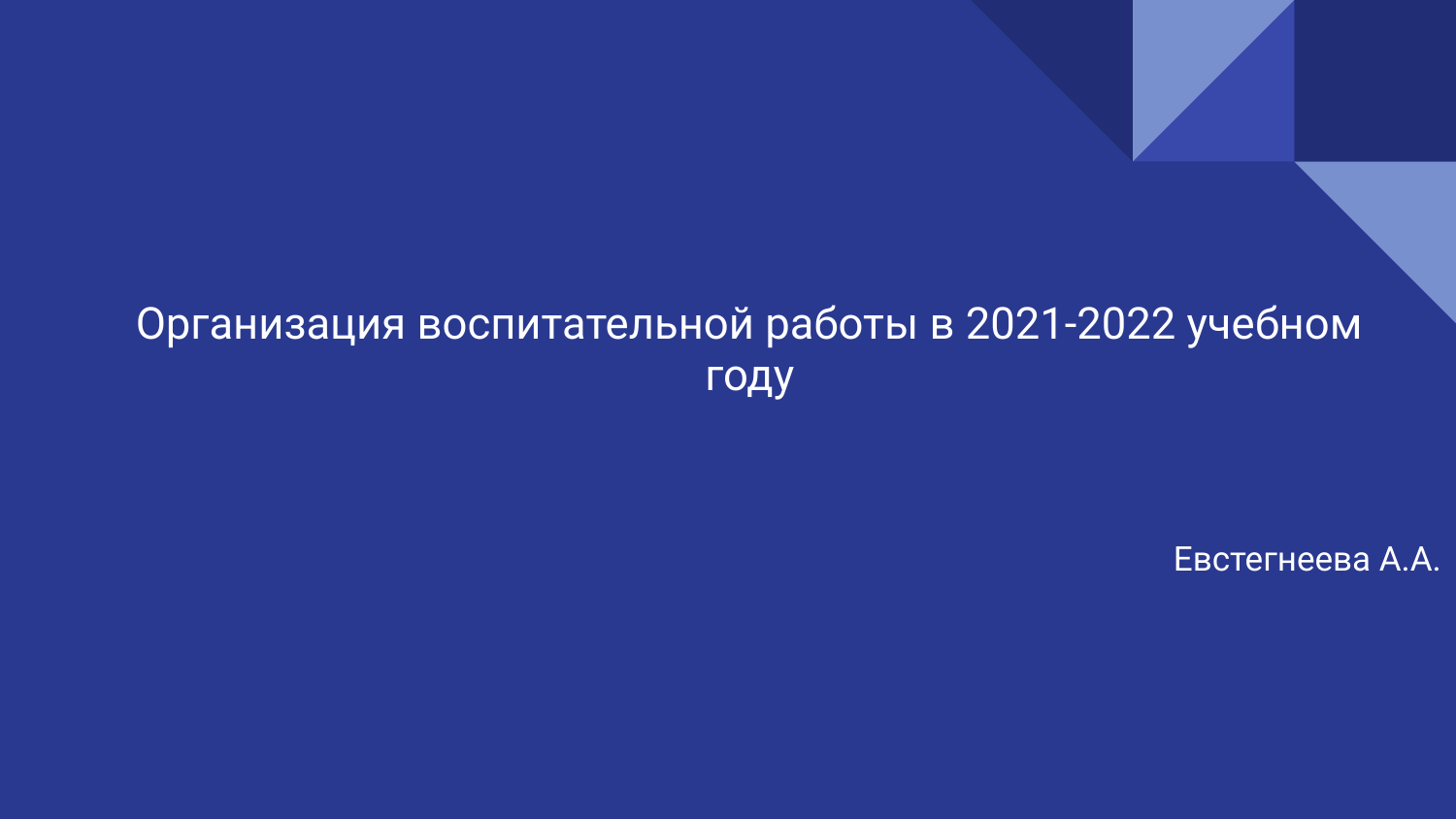

# Организация воспитательной работы в 2021-2022 учебном году
Евстегнеева А.А.